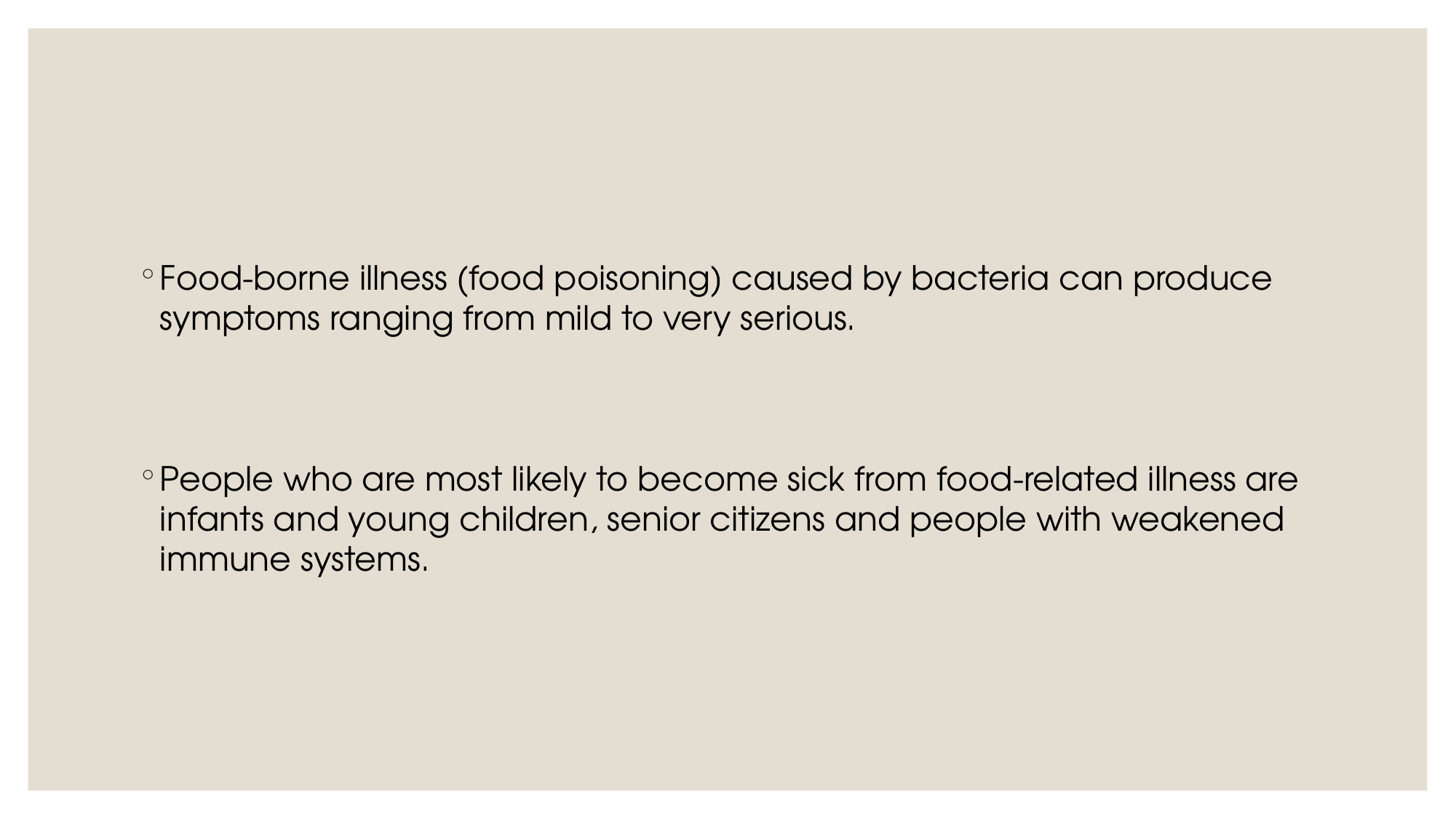

#
Food-borne illness (food poisoning) caused by bacteria can produce symptoms ranging from mild to very serious.

People who are most likely to become sick from food-related illness are infants and young children, senior citizens and people with weakened immune systems.